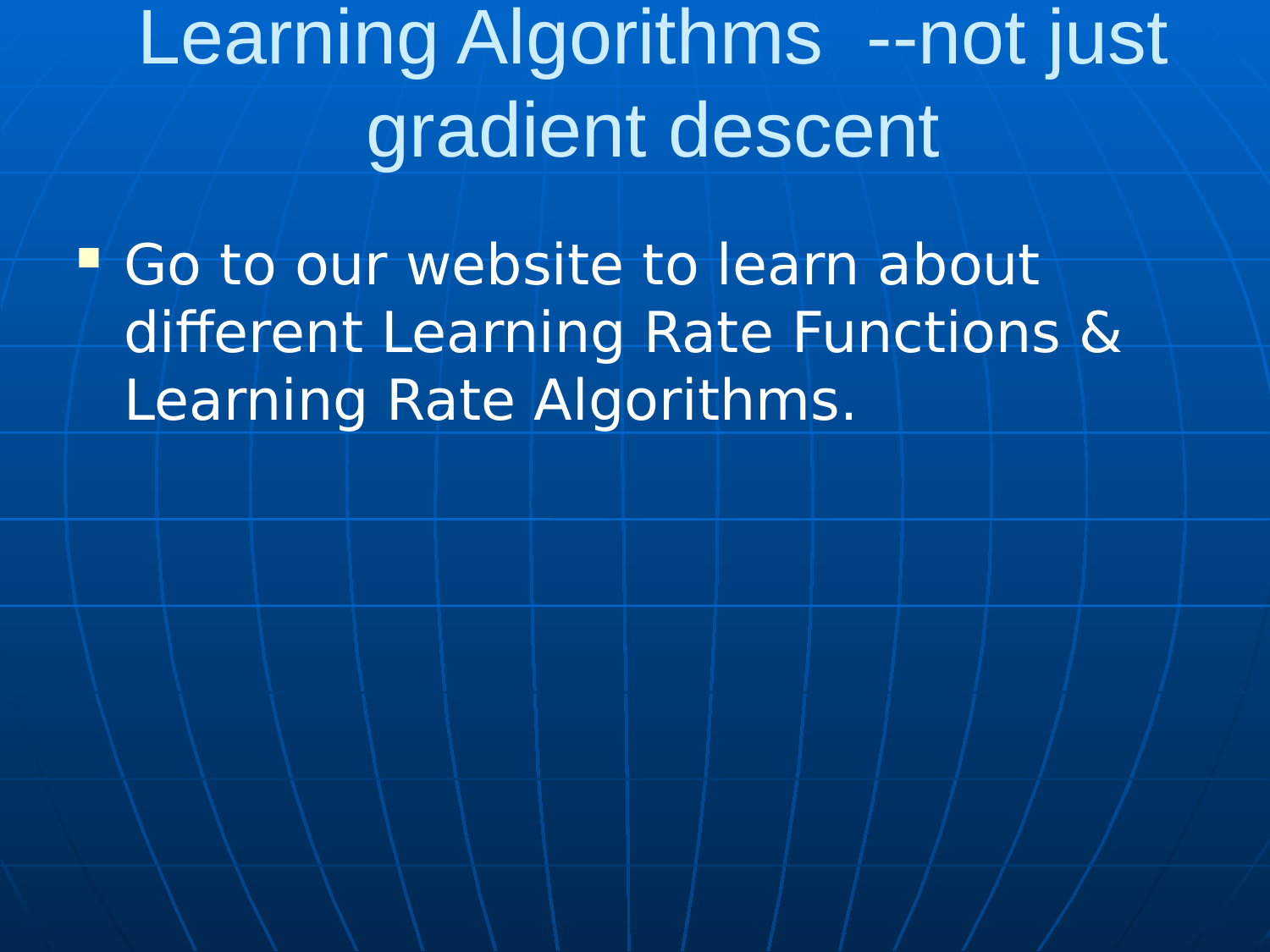

# Learning Algorithms  --not just gradient descent
Go to our website to learn about different Learning Rate Functions & Learning Rate Algorithms.